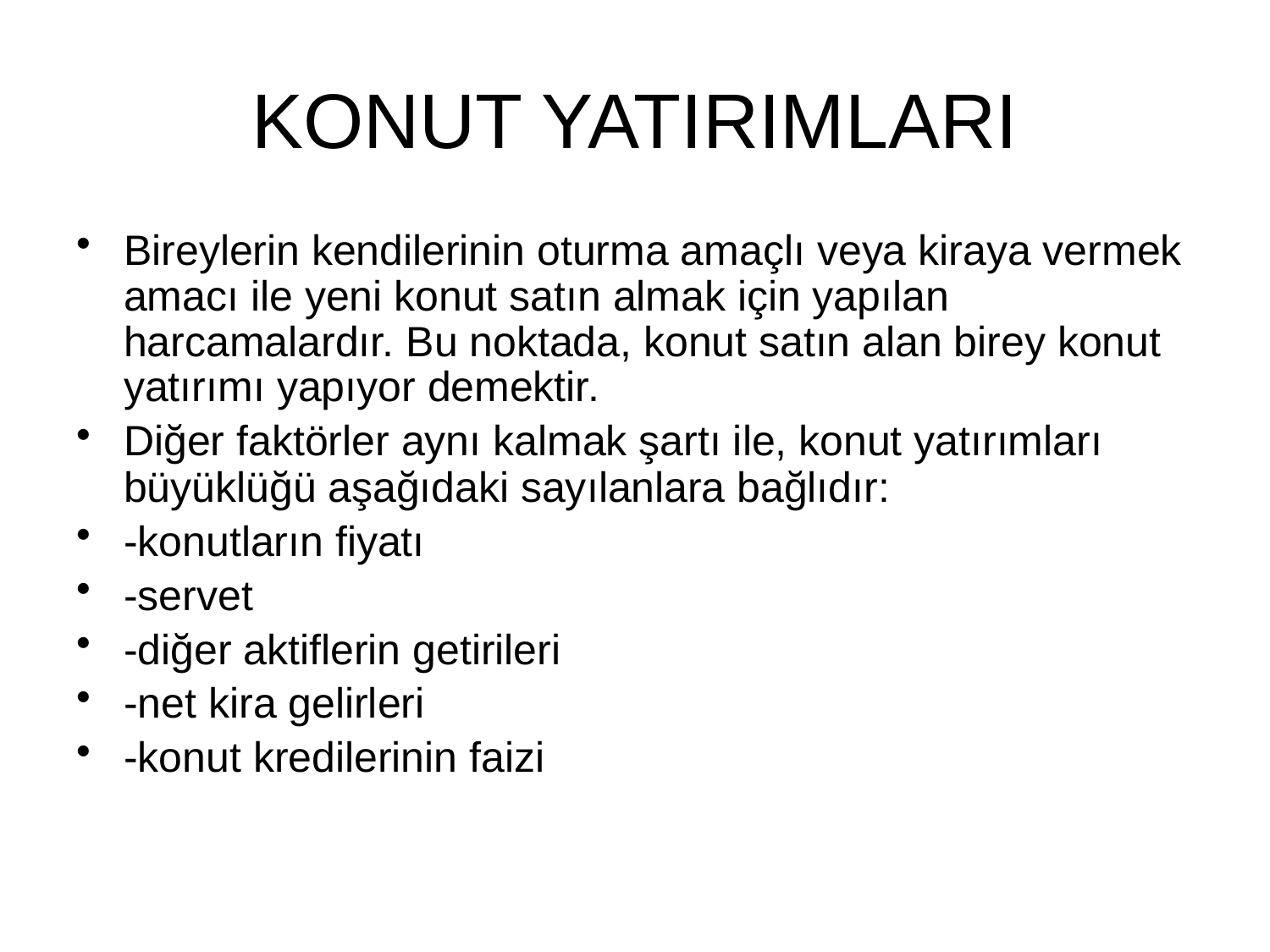

# KONUT YATIRIMLARI
Bireylerin kendilerinin oturma amaçlı veya kiraya vermek amacı ile yeni konut satın almak için yapılan harcamalardır. Bu noktada, konut satın alan birey konut yatırımı yapıyor demektir.
Diğer faktörler aynı kalmak şartı ile, konut yatırımları büyüklüğü aşağıdaki sayılanlara bağlıdır:
-konutların fiyatı
-servet
-diğer aktiflerin getirileri
-net kira gelirleri
-konut kredilerinin faizi